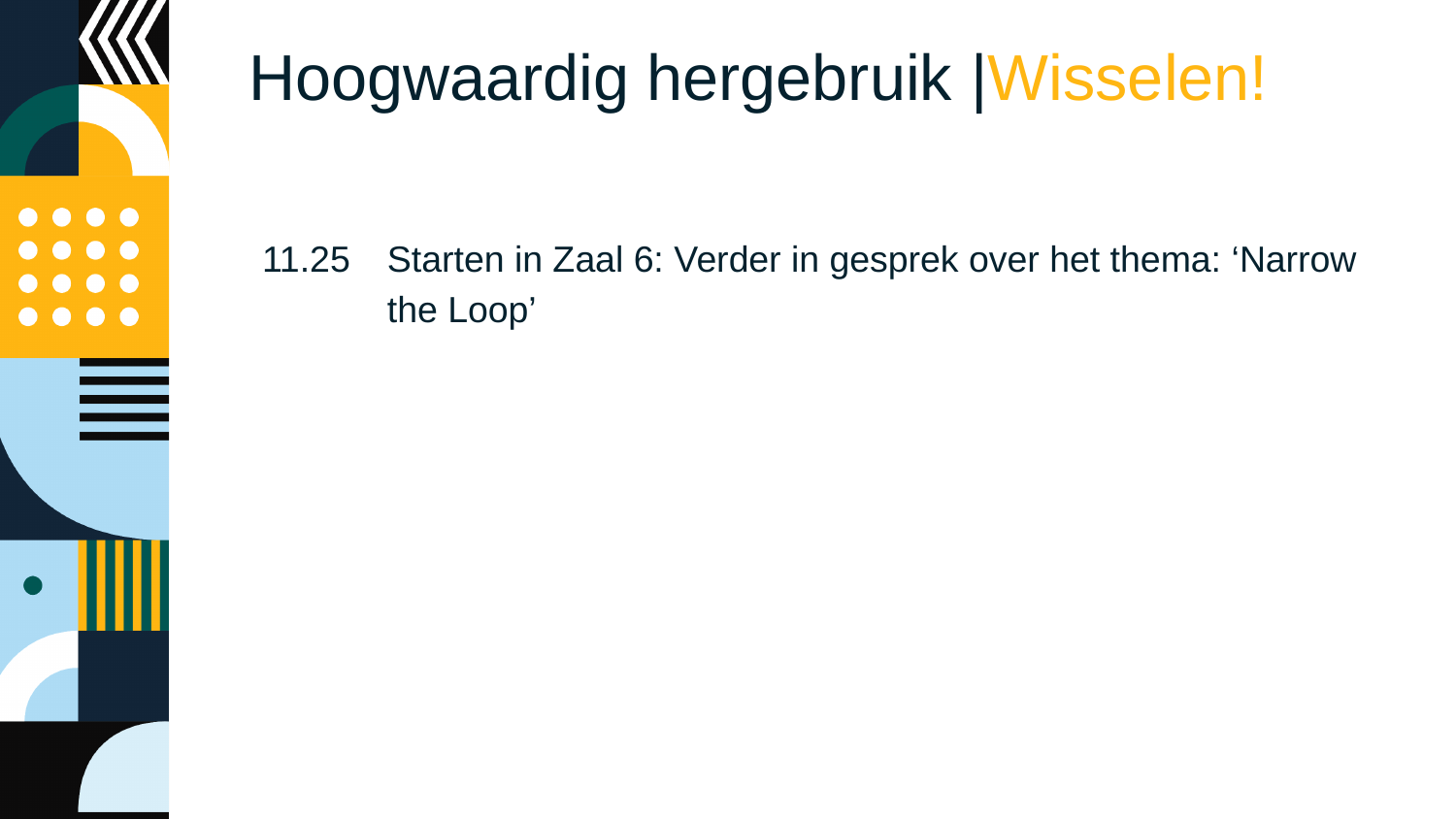

# Hoogwaardig hergebruik |Wisselen!
11.25	Starten in Zaal 6: Verder in gesprek over het thema: ‘Narrow the Loop’